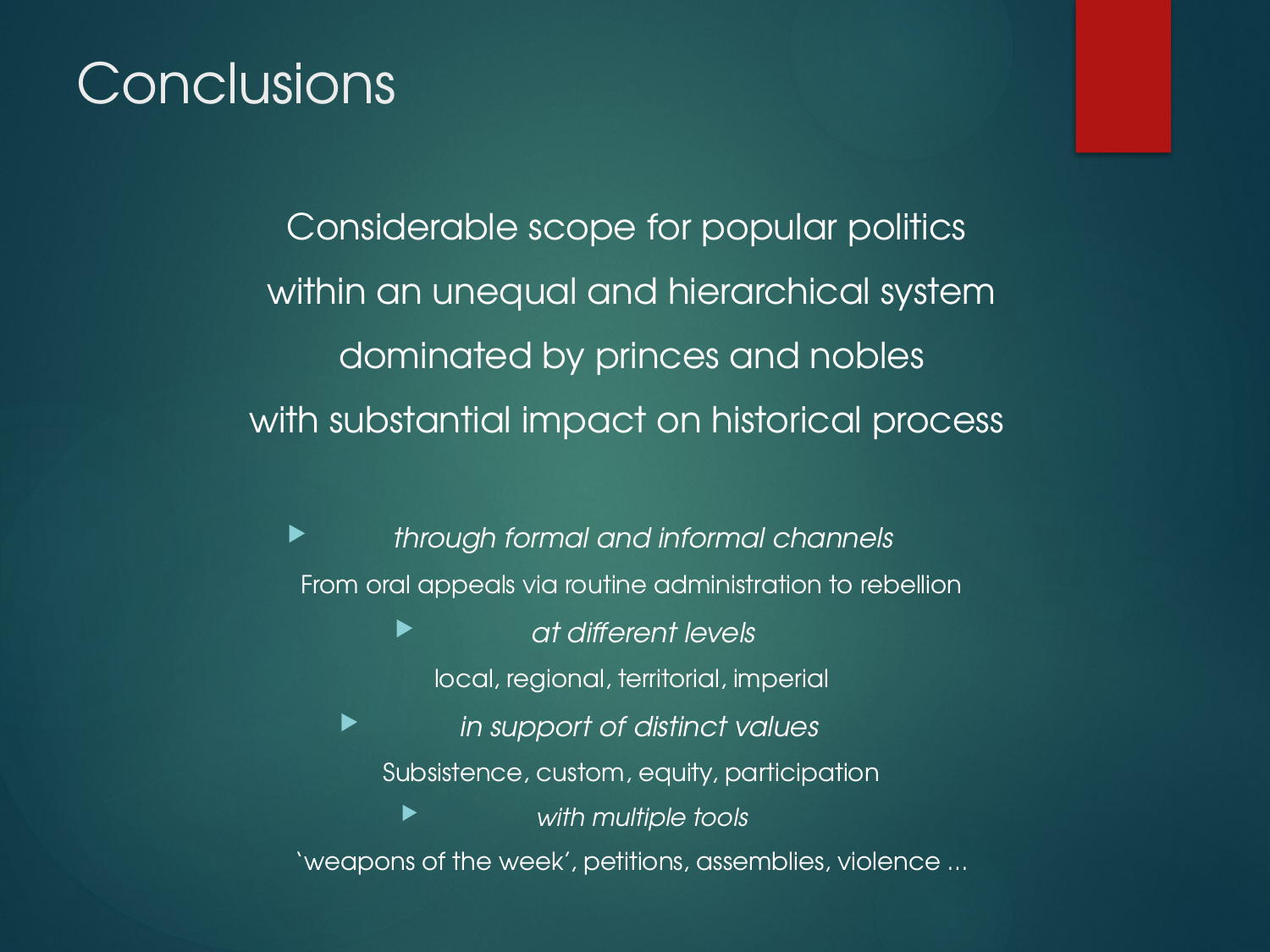

# Conclusions
Considerable scope for popular politics
within an unequal and hierarchical system
dominated by princes and nobles
with substantial impact on historical process

 through formal and informal channels
From oral appeals via routine administration to rebellion
 at different levels
local, regional, territorial, imperial
 in support of distinct values
Subsistence, custom, equity, participation
 with multiple tools
‘weapons of the week’, petitions, assemblies, violence …